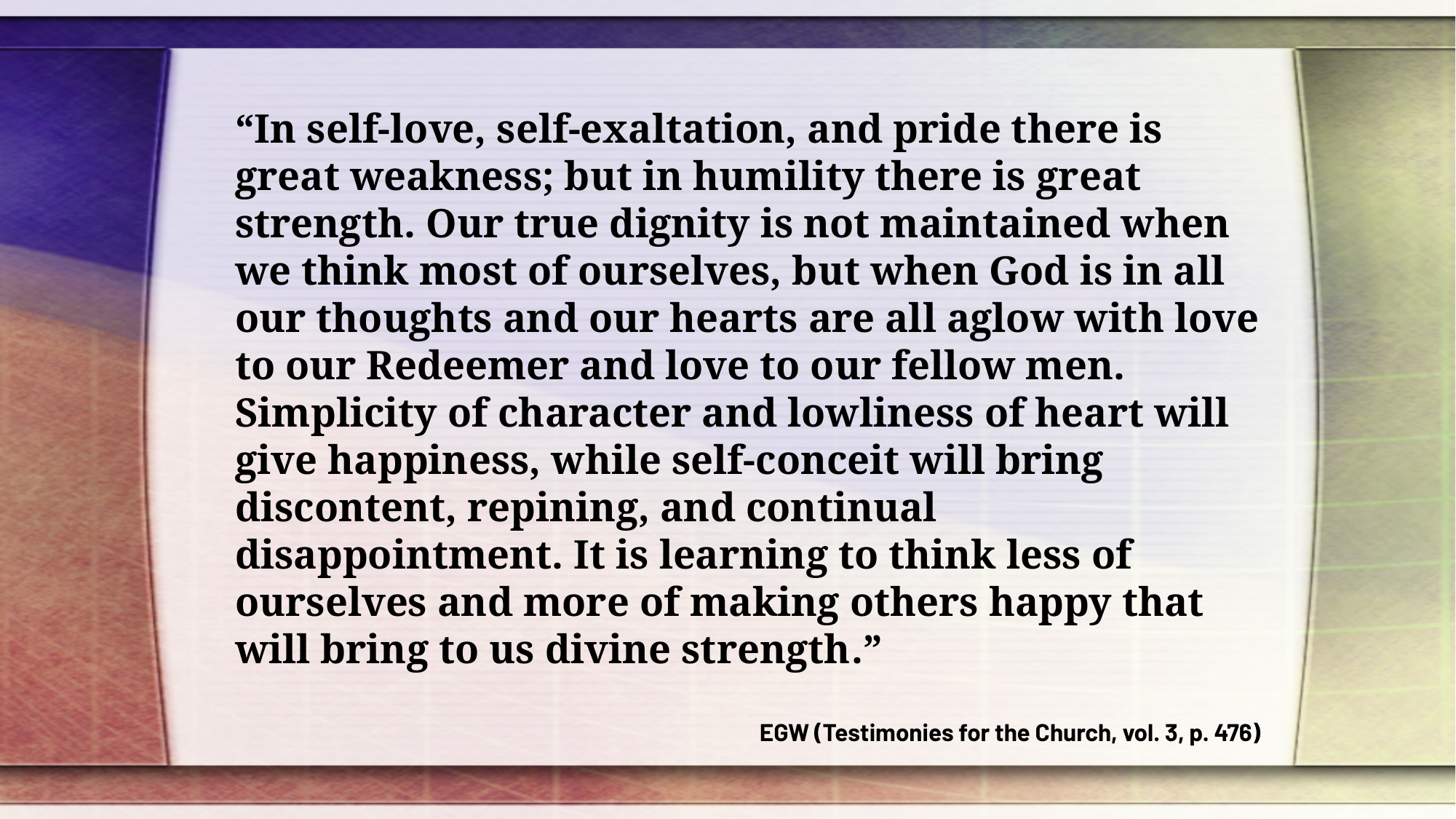

“In self-love, self-exaltation, and pride there is great weakness; but in humility there is great strength. Our true dignity is not maintained when we think most of ourselves, but when God is in all our thoughts and our hearts are all aglow with love to our Redeemer and love to our fellow men. Simplicity of character and lowliness of heart will give happiness, while self-conceit will bring discontent, repining, and continual disappointment. It is learning to think less of ourselves and more of making others happy that will bring to us divine strength.”
EGW (Testimonies for the Church, vol. 3, p. 476)